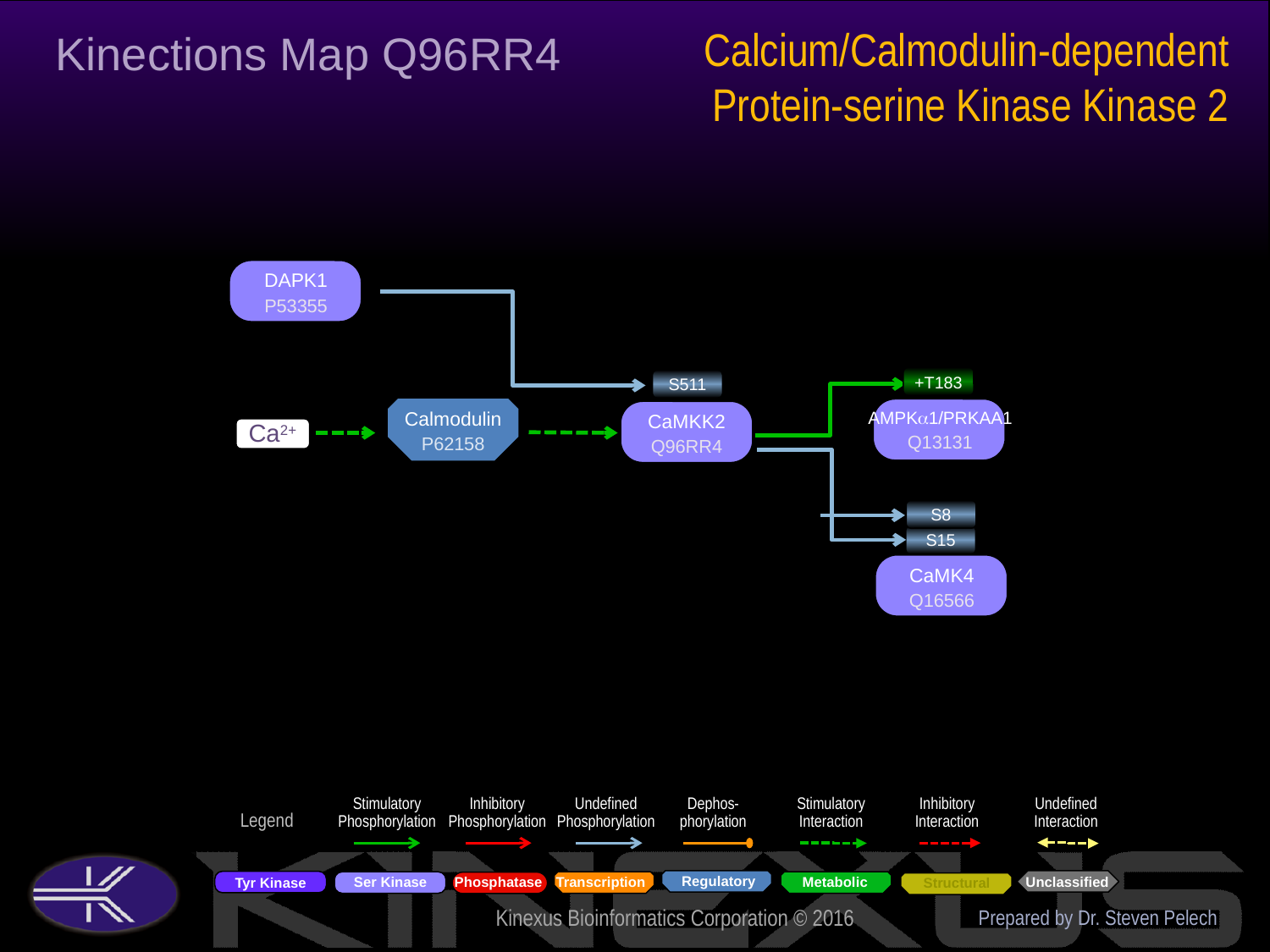

Calcium/Calmodulin-dependent Protein-serine Kinase Kinase 2
Kinections Map Q96RR4
DAPK1
P53355

+T183

S511

Calmodulin
P62158
AMPKα1/PRKAA1
Q13131

CaMKK2
Q96RR4

Ca2+

S8

S15

CaMK4
Q16566